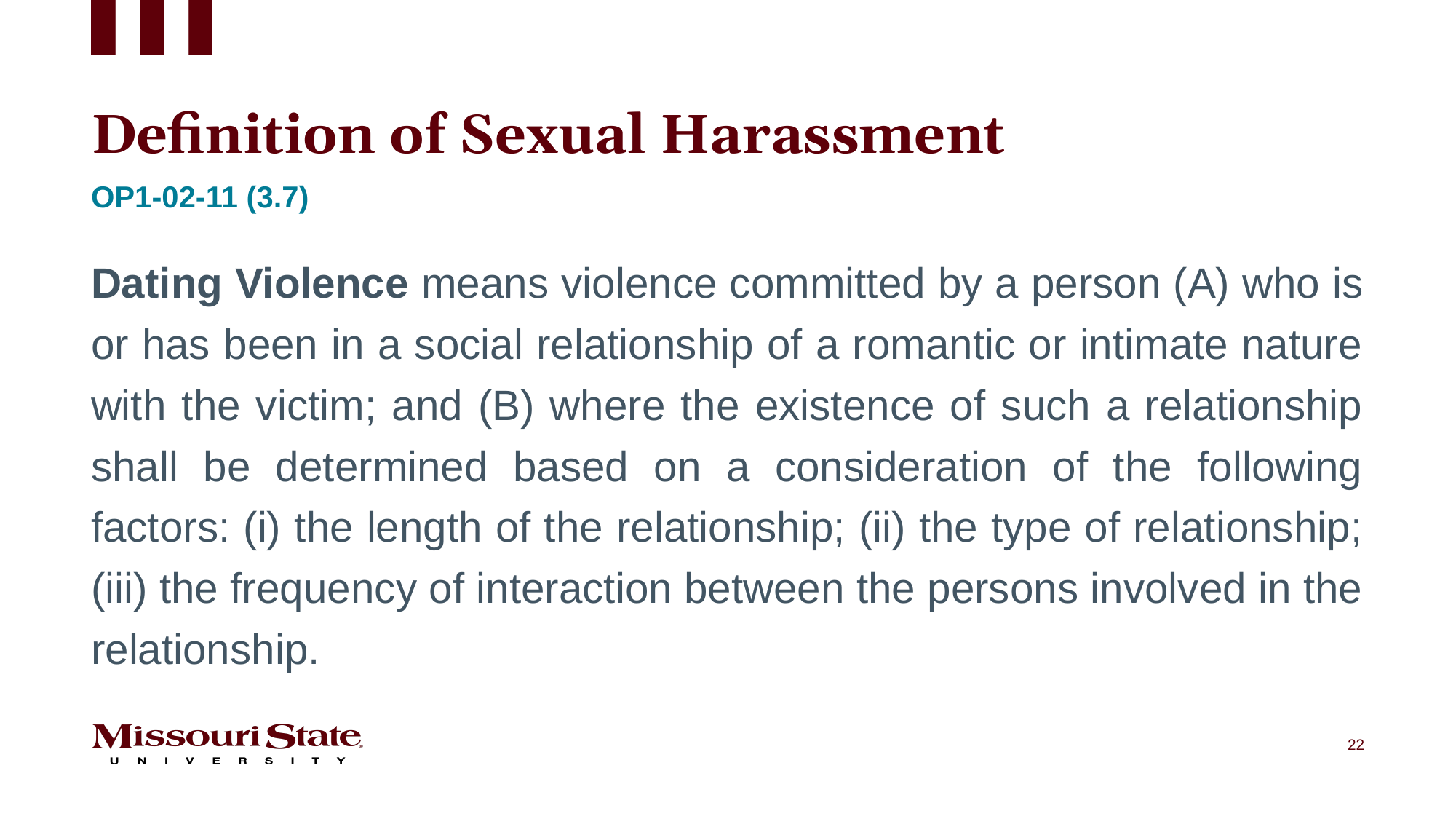

# Definition of Sexual Harassment
Op1-02-11 (3.7)
Dating Violence means violence committed by a person (A) who is or has been in a social relationship of a romantic or intimate nature with the victim; and (B) where the existence of such a relationship shall be determined based on a consideration of the following factors: (i) the length of the relationship; (ii) the type of relationship; (iii) the frequency of interaction between the persons involved in the relationship.

22